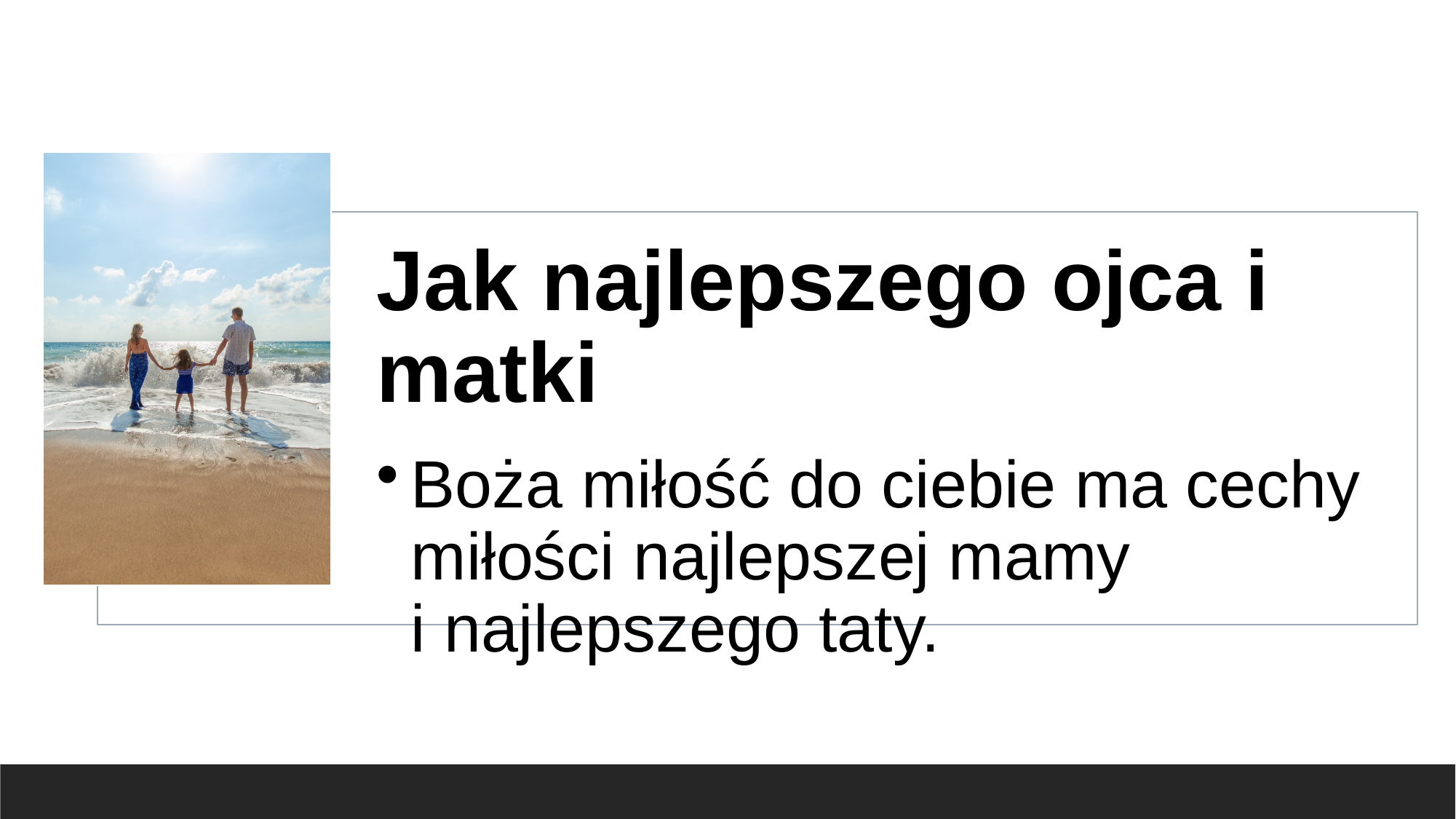

Jak najlepszego ojca i matki
Boża miłość do ciebie ma cechy miłości najlepszej mamy i najlepszego taty.